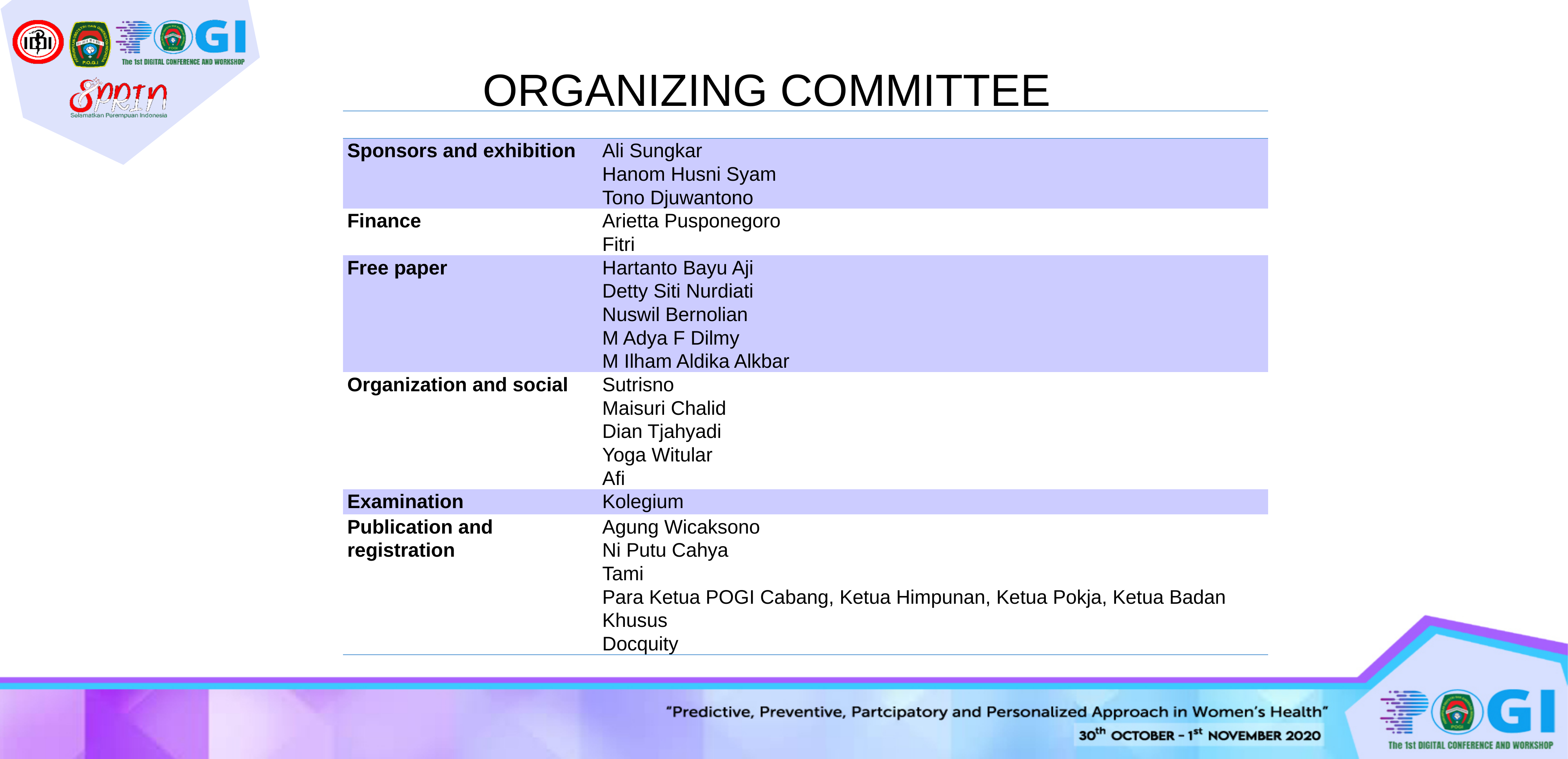

# ORGANIZING COMMITTEE
|  |  |
| --- | --- |
| Sponsors and exhibition | Ali Sungkar Hanom Husni Syam Tono Djuwantono |
| Finance | Arietta Pusponegoro Fitri |
| Free paper | Hartanto Bayu Aji Detty Siti Nurdiati Nuswil Bernolian M Adya F Dilmy M Ilham Aldika Alkbar |
| Organization and social | Sutrisno Maisuri Chalid Dian Tjahyadi Yoga Witular Afi |
| Examination | Kolegium |
| Publication and registration | Agung Wicaksono Ni Putu Cahya Tami Para Ketua POGI Cabang, Ketua Himpunan, Ketua Pokja, Ketua Badan Khusus Docquity |